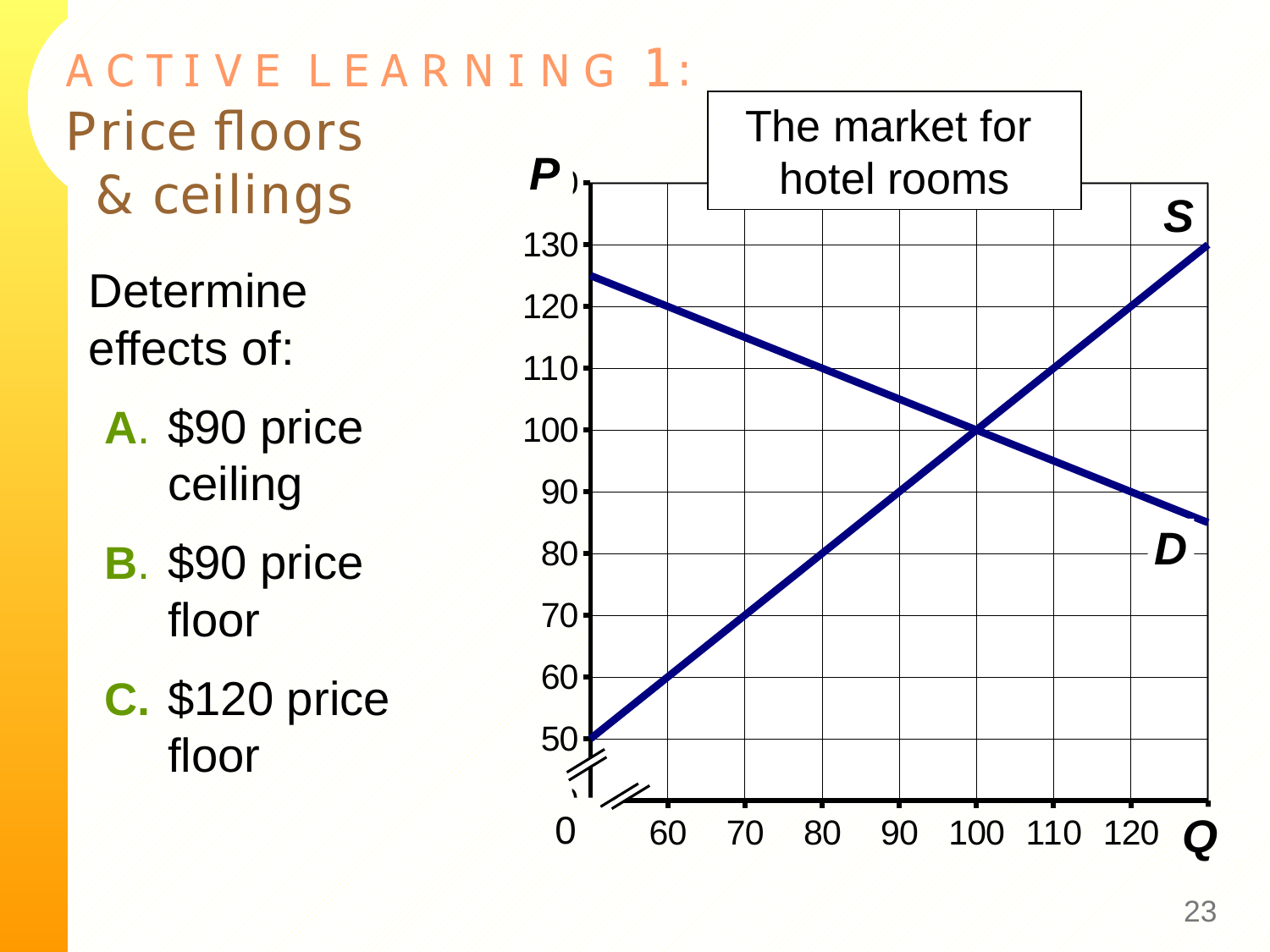

# A C T I V E  L E A R N I N G  1: Price floors & ceilings
The market for
hotel rooms
P
S
D

0
Q

### Chart

| Category | P-D |  |
|---|---|---|
Determine
effects of:
A. 	$90 price
ceiling
B.	$90 price
floor
C.	$120 price
floor
23